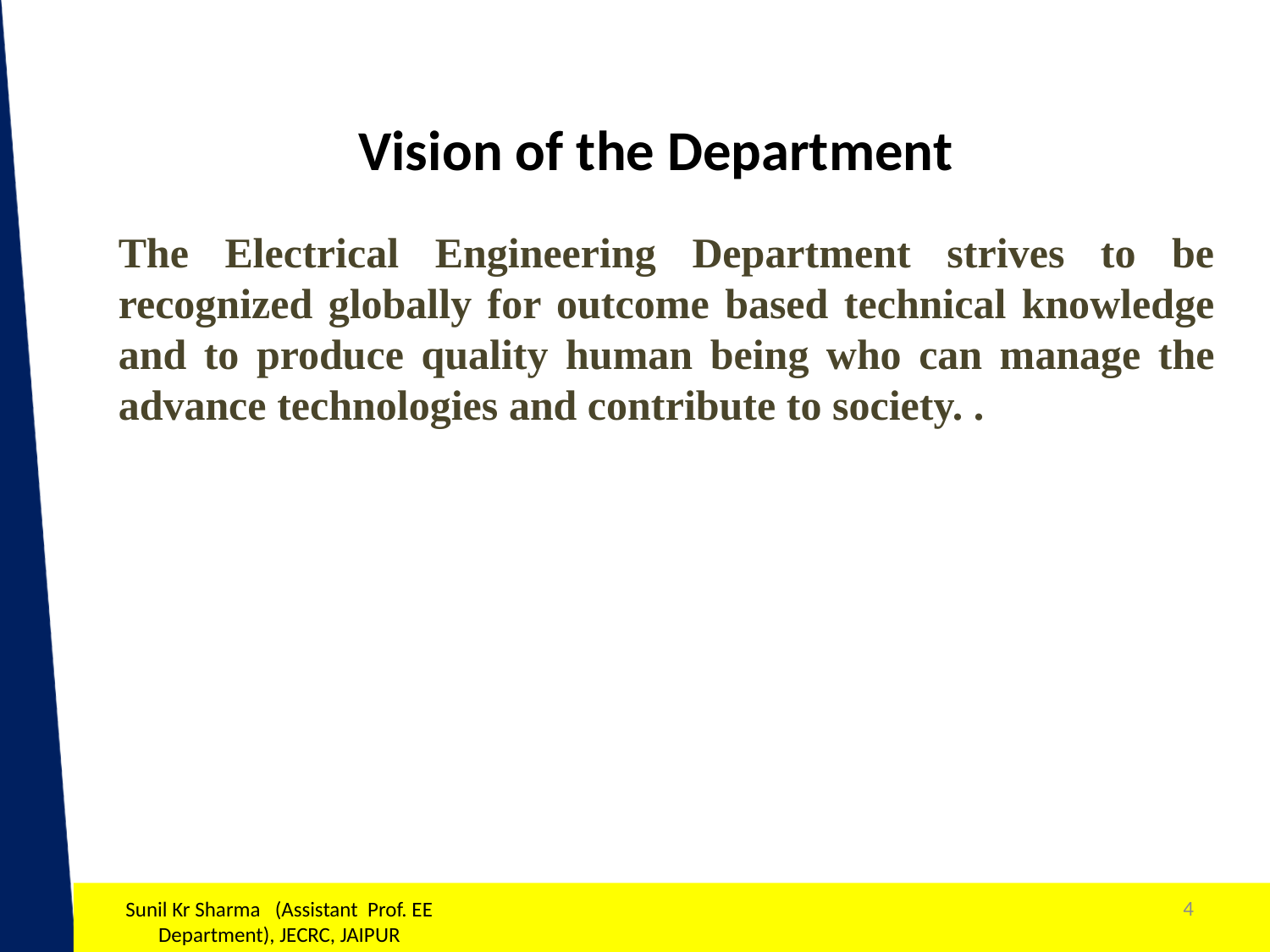

Vision of the Department
The Electrical Engineering Department strives to be recognized globally for outcome based technical knowledge and to produce quality human being who can manage the advance technologies and contribute to society. .

4
Sunil Kr Sharma   (Assistant  Prof. EE Department), JECRC, JAIPUR
1